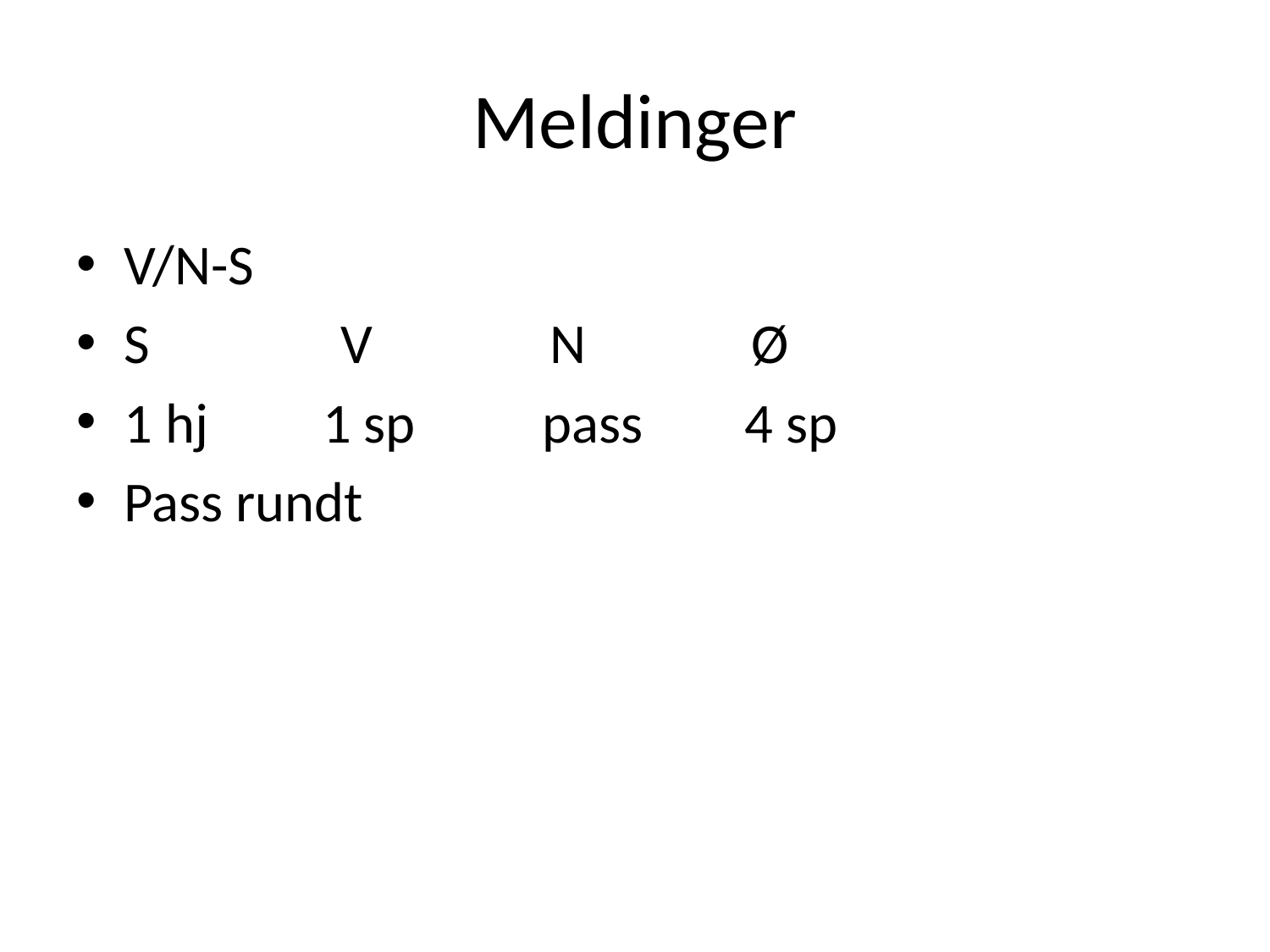

# Meldinger
V/N-S
S               V              N             Ø
1 hj         1 sp          pass        4 sp
Pass rundt